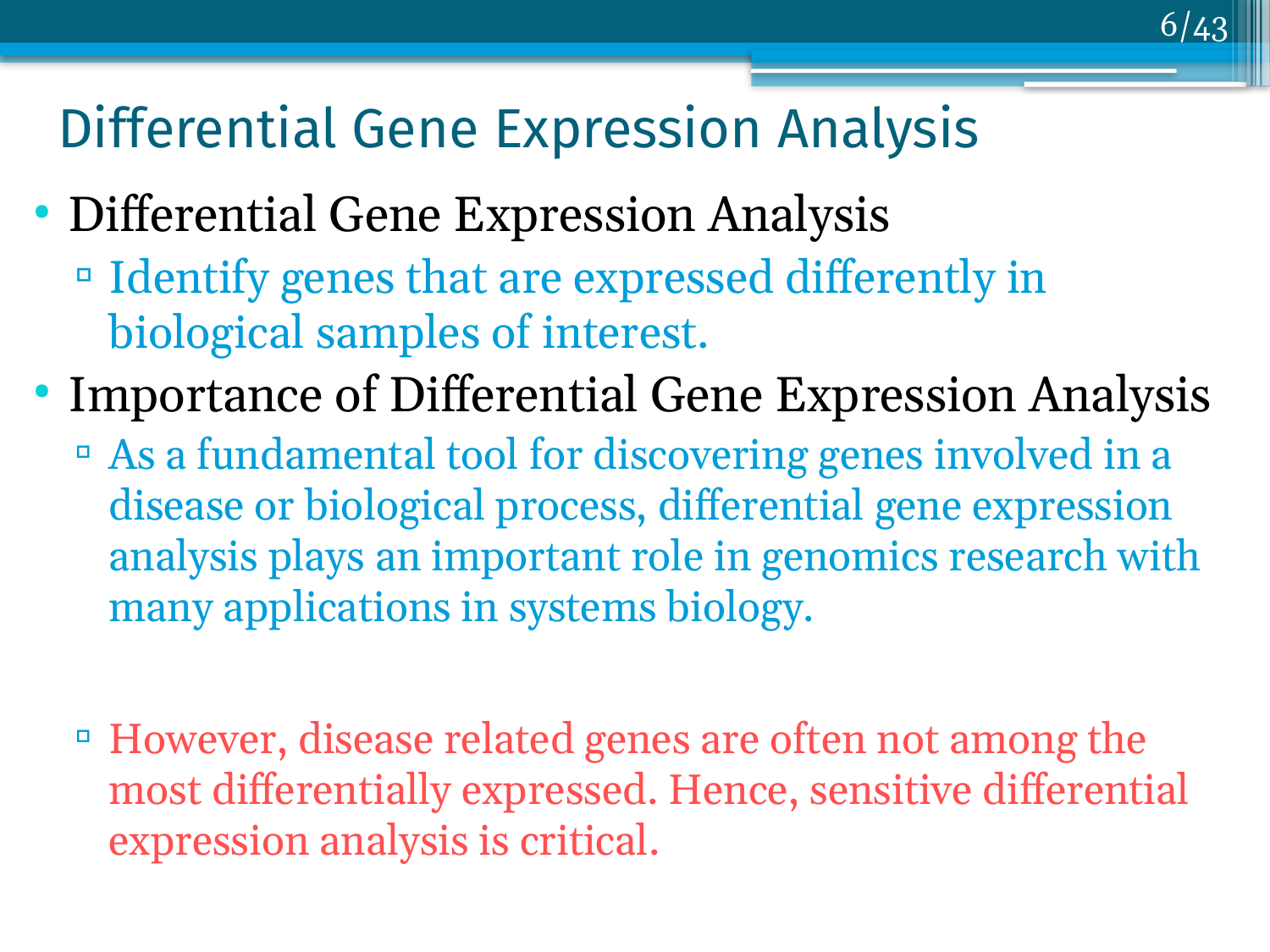

6/43
# Differential Gene Expression Analysis
Differential Gene Expression Analysis
Identify genes that are expressed differently in biological samples of interest.
Importance of Differential Gene Expression Analysis
As a fundamental tool for discovering genes involved in a disease or biological process, differential gene expression analysis plays an important role in genomics research with many applications in systems biology.

However, disease related genes are often not among the most differentially expressed. Hence, sensitive differential expression analysis is critical.